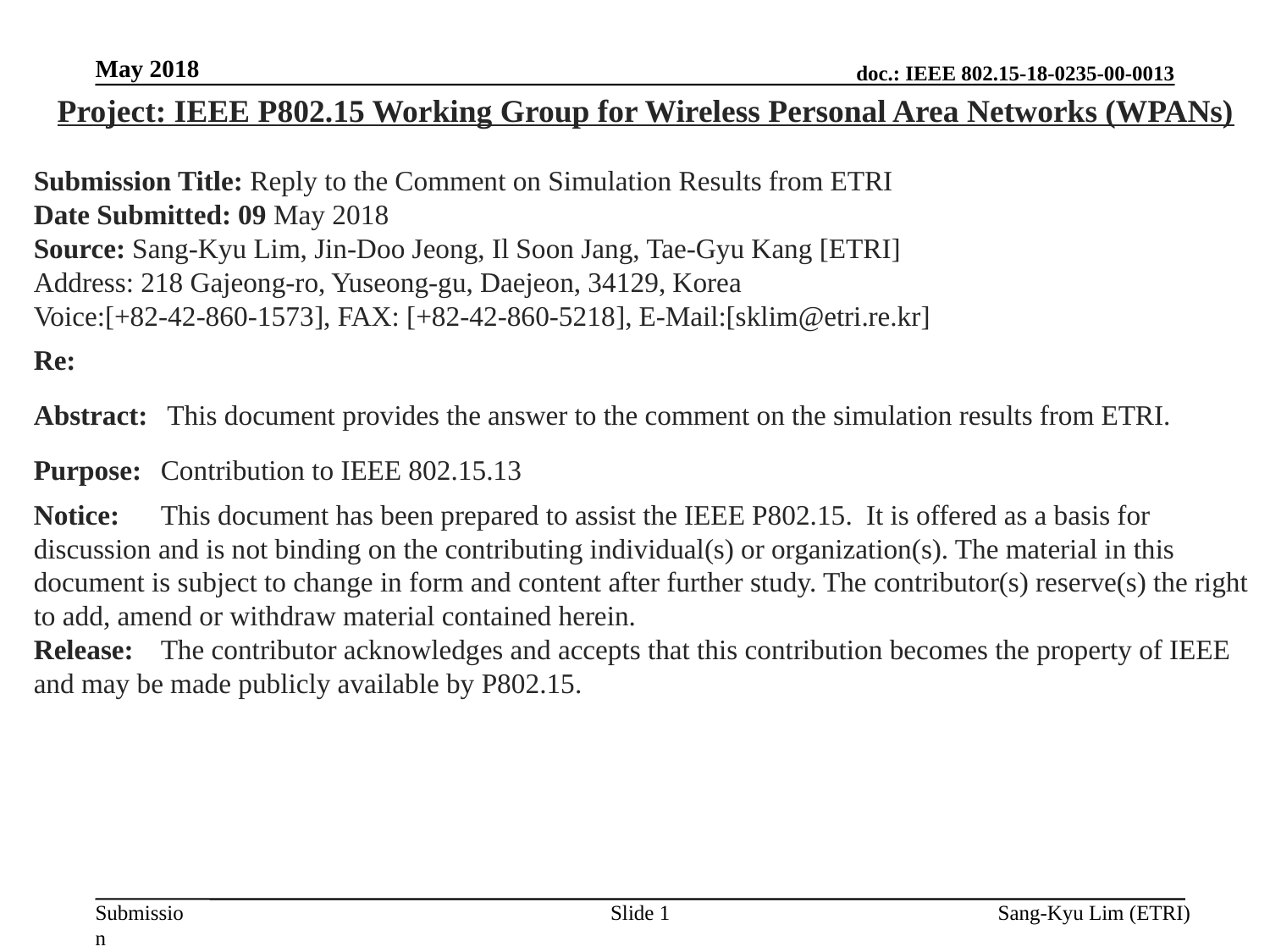

May 2018
Project: IEEE P802.15 Working Group for Wireless Personal Area Networks (WPANs)

Submission Title: Reply to the Comment on Simulation Results from ETRI
Date Submitted: 09 May 2018
Source: Sang-Kyu Lim, Jin-Doo Jeong, Il Soon Jang, Tae-Gyu Kang [ETRI]
Address: 218 Gajeong-ro, Yuseong-gu, Daejeon, 34129, Korea
Voice:[+82-42-860-1573], FAX: [+82-42-860-5218], E-Mail:[sklim@etri.re.kr]
Re:
Abstract:	 This document provides the answer to the comment on the simulation results from ETRI.
Purpose:	Contribution to IEEE 802.15.13
Notice:	This document has been prepared to assist the IEEE P802.15.  It is offered as a basis for discussion and is not binding on the contributing individual(s) or organization(s). The material in this document is subject to change in form and content after further study. The contributor(s) reserve(s) the right to add, amend or withdraw material contained herein.
Release:	The contributor acknowledges and accepts that this contribution becomes the property of IEEE and may be made publicly available by P802.15.
Slide 1
Sang-Kyu Lim (ETRI)